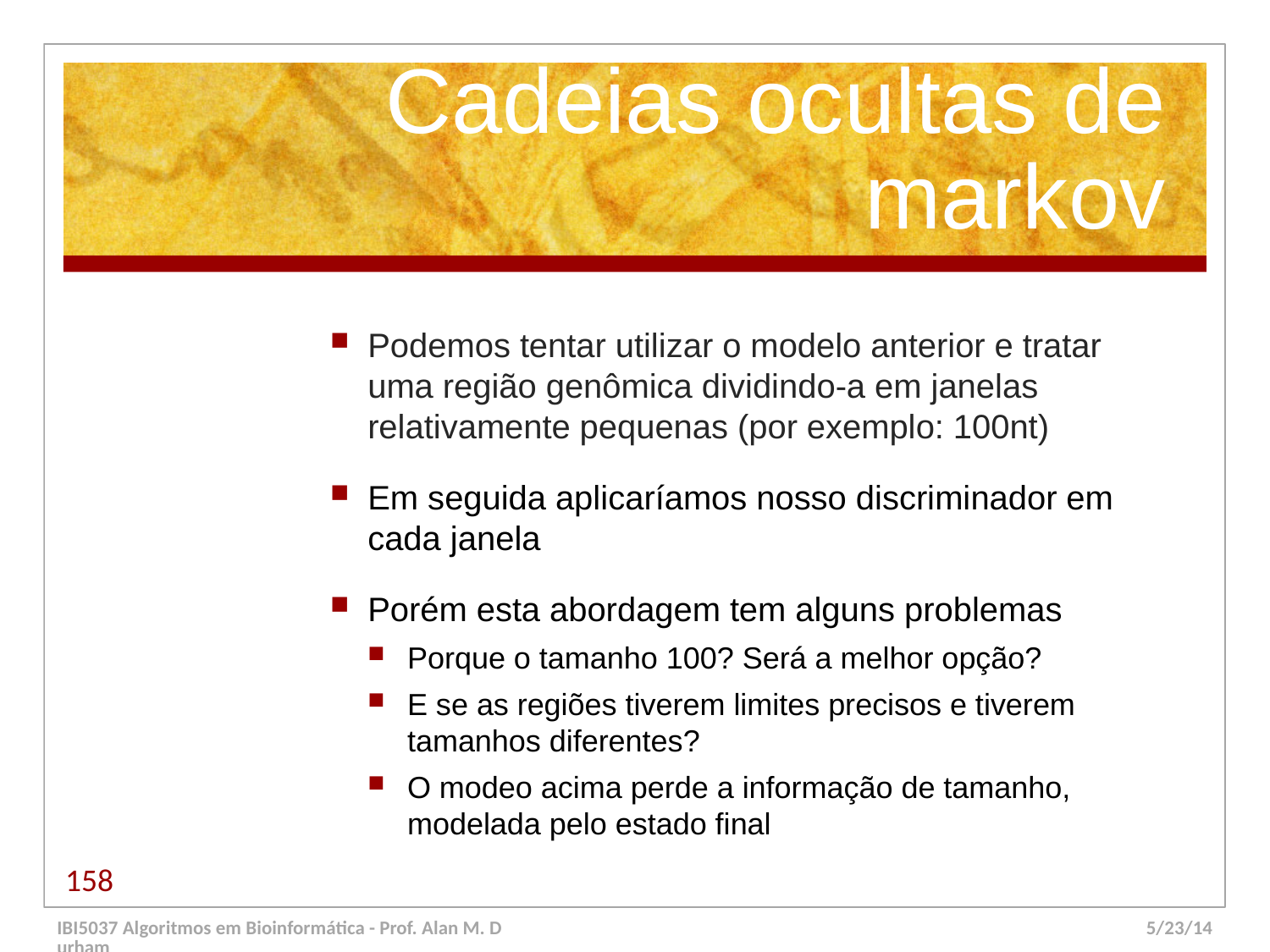

# Cadeias ocultas de markov
Podemos tentar utilizar o modelo anterior e tratar uma região genômica dividindo-a em janelas relativamente pequenas (por exemplo: 100nt)
Em seguida aplicaríamos nosso discriminador em cada janela
Porém esta abordagem tem alguns problemas
Porque o tamanho 100? Será a melhor opção?
E se as regiões tiverem limites precisos e tiverem tamanhos diferentes?
O modeo acima perde a informação de tamanho, modelada pelo estado final

158
IBI5037 Algoritmos em Bioinformática - Prof. Alan M. Durham
5/23/14